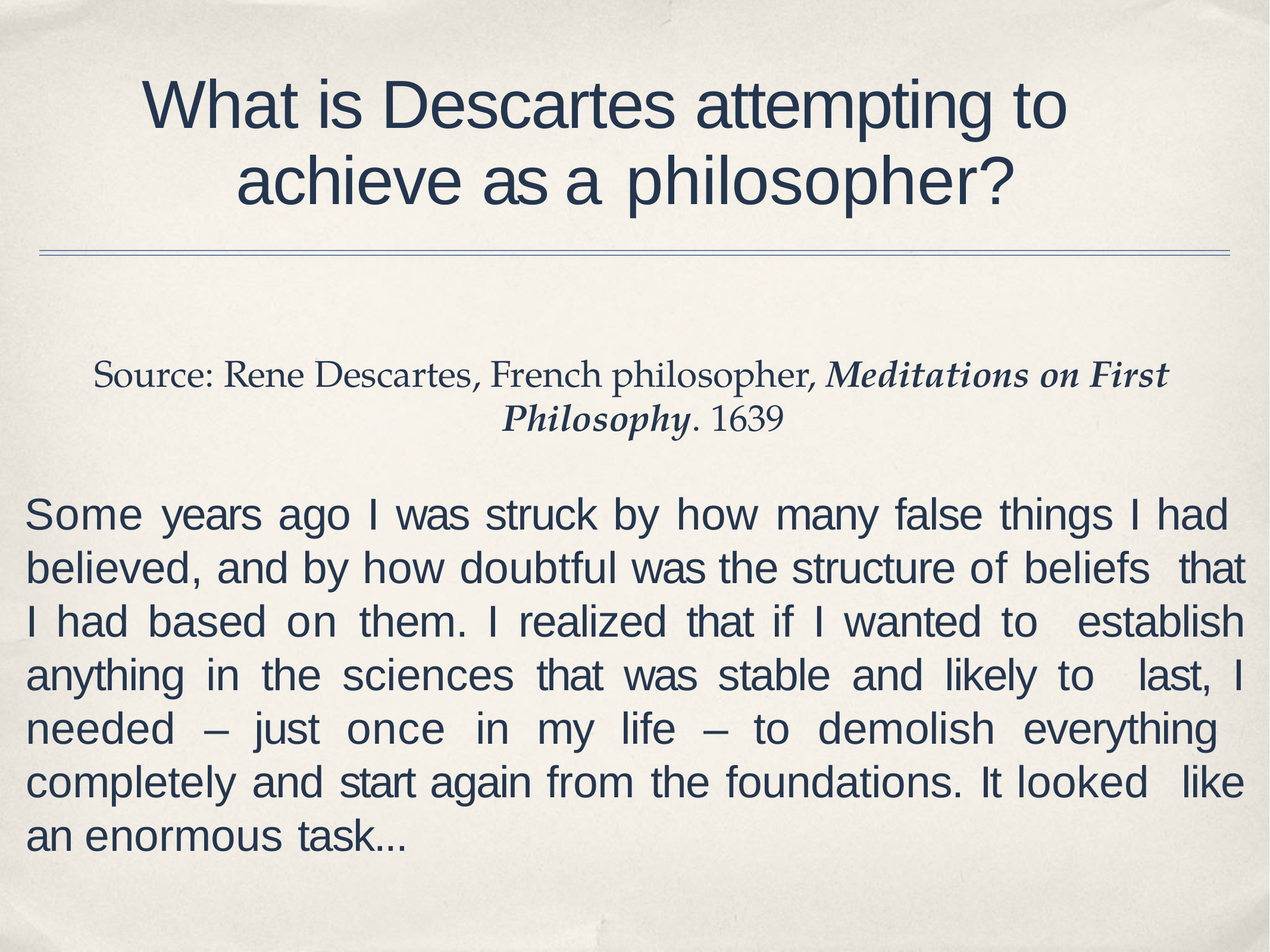

# What is Descartes attempting to  achieve as a philosopher?

Source: Rene Descartes, French philosopher, Meditations on First  Philosophy. 1639

Some years ago I was struck by how many false things I had  believed, and by how doubtful was the structure of beliefs  that I had based on them. I realized that if I wanted to  establish anything in the sciences that was stable and likely to  last, I needed – just once in my life – to demolish everything  completely and start again from the foundations. It looked  like an enormous task...